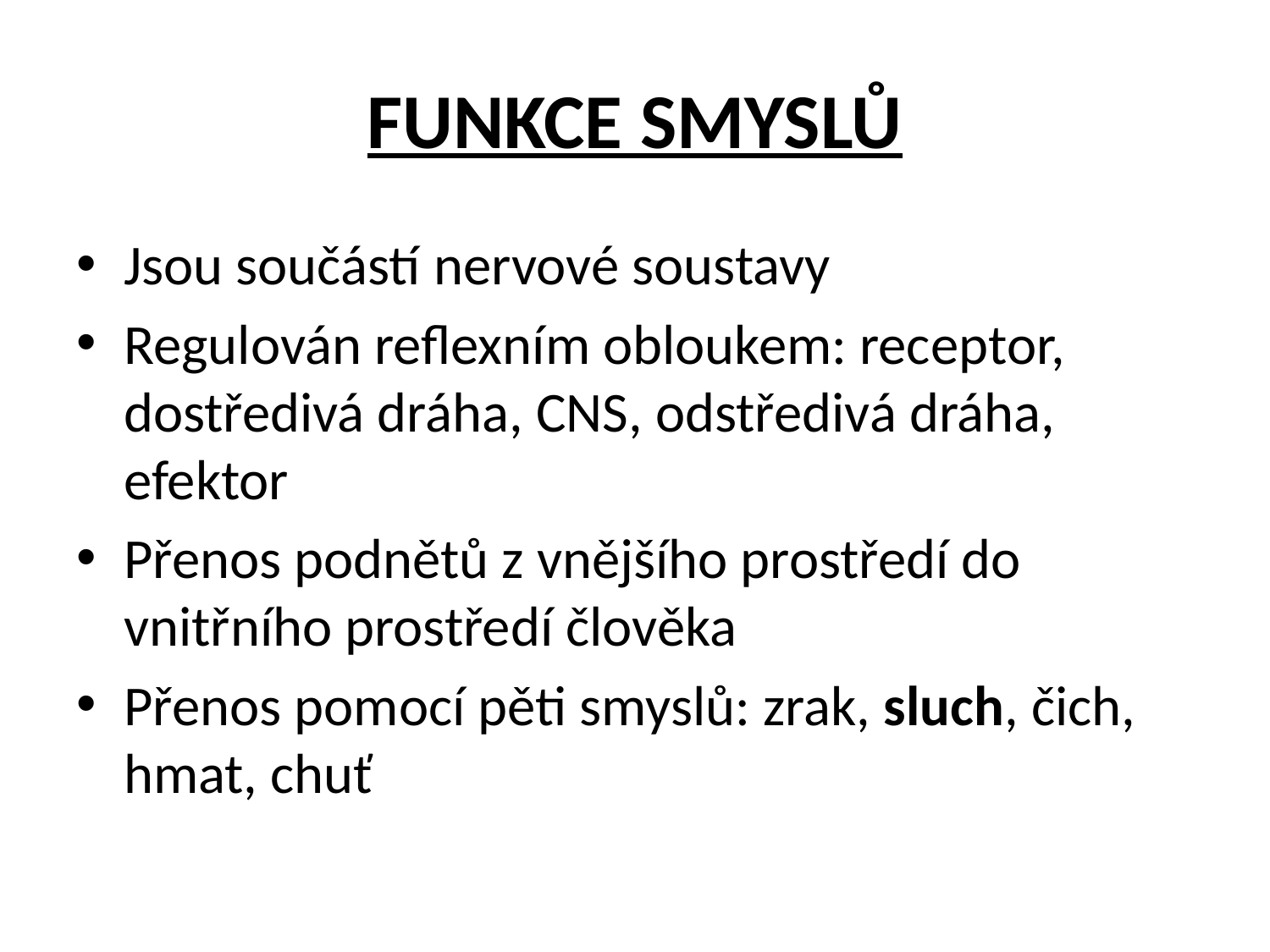

# FUNKCE SMYSLŮ
Jsou součástí nervové soustavy
Regulován reflexním obloukem: receptor, dostředivá dráha, CNS, odstředivá dráha, efektor
Přenos podnětů z vnějšího prostředí do vnitřního prostředí člověka
Přenos pomocí pěti smyslů: zrak, sluch, čich, hmat, chuť